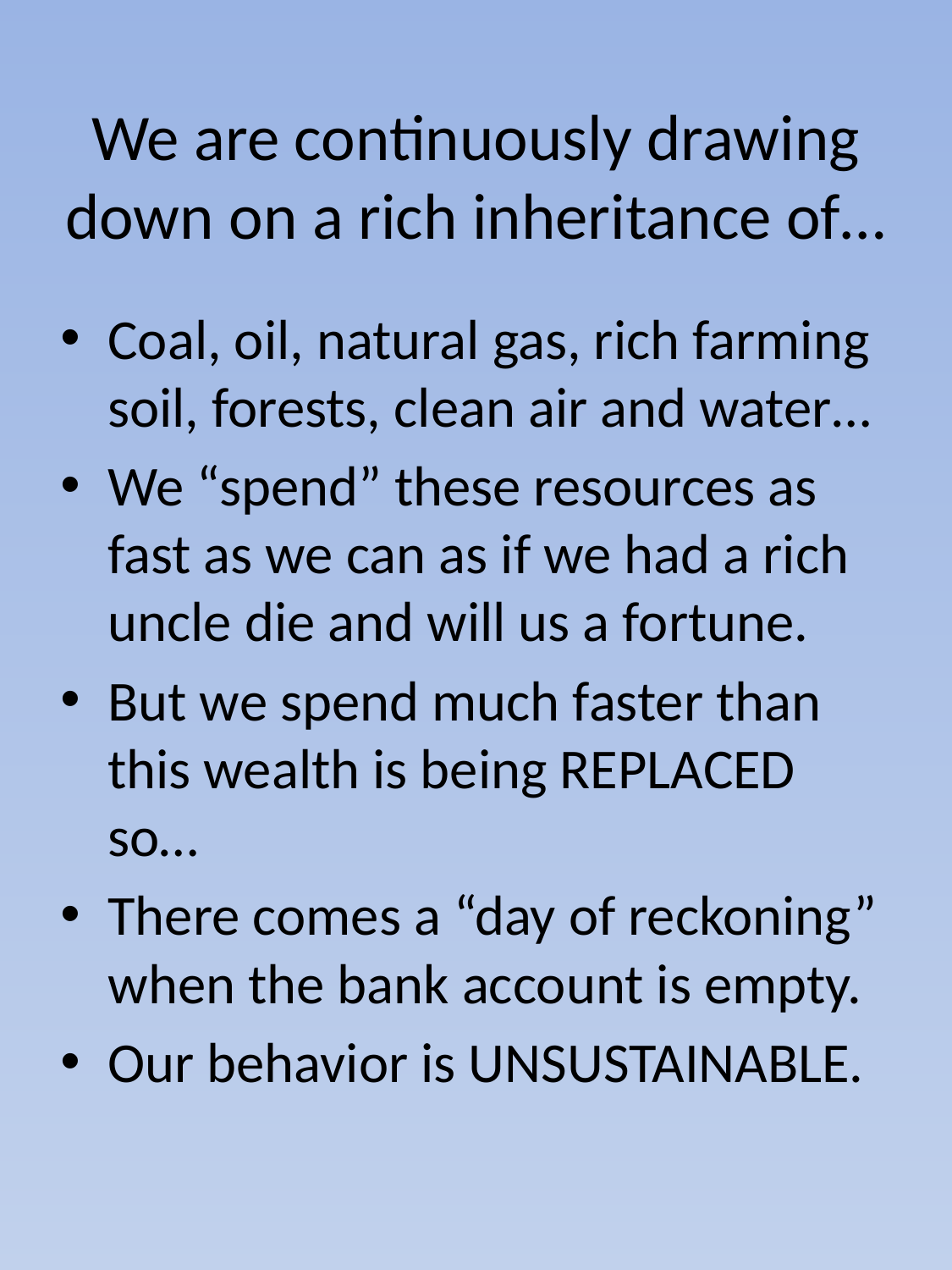

# We are continuously drawing down on a rich inheritance of…
Coal, oil, natural gas, rich farming soil, forests, clean air and water…
We “spend” these resources as fast as we can as if we had a rich uncle die and will us a fortune.
But we spend much faster than this wealth is being REPLACED so…
There comes a “day of reckoning” when the bank account is empty.
Our behavior is UNSUSTAINABLE.